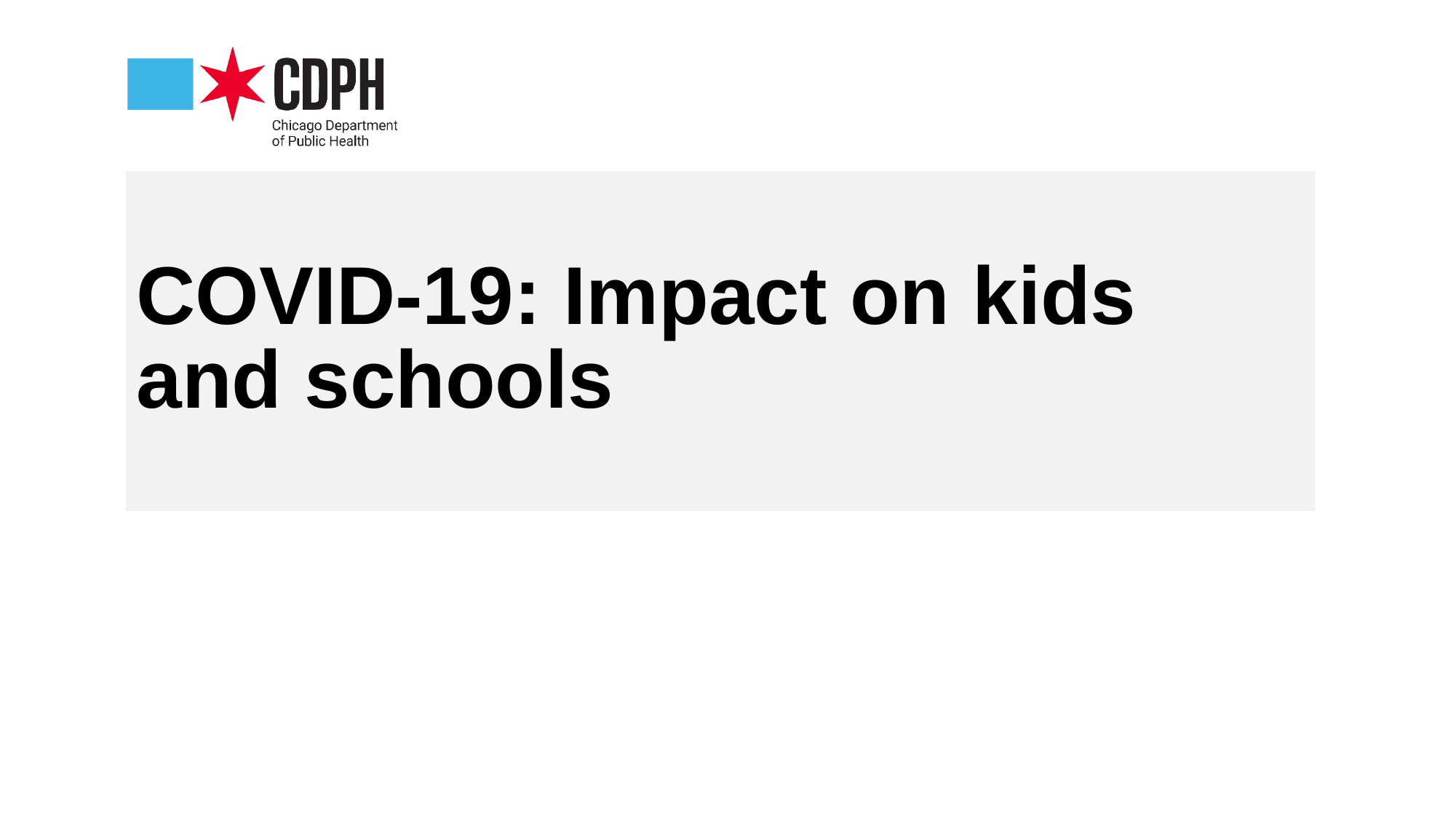

# COVID-19: Impact on kids and schools